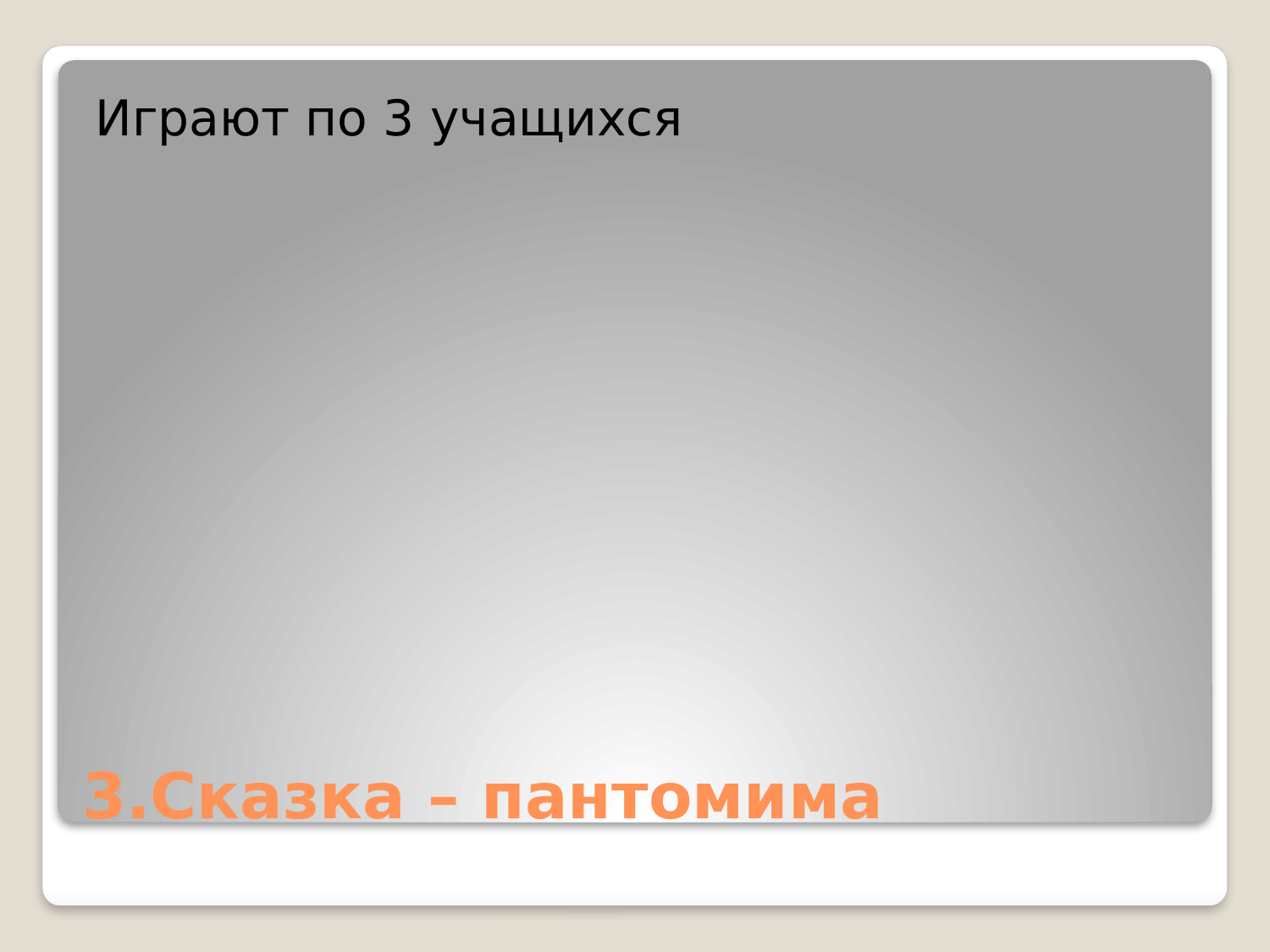

Играют по 3 учащихся
# 3.Сказка – пантомима